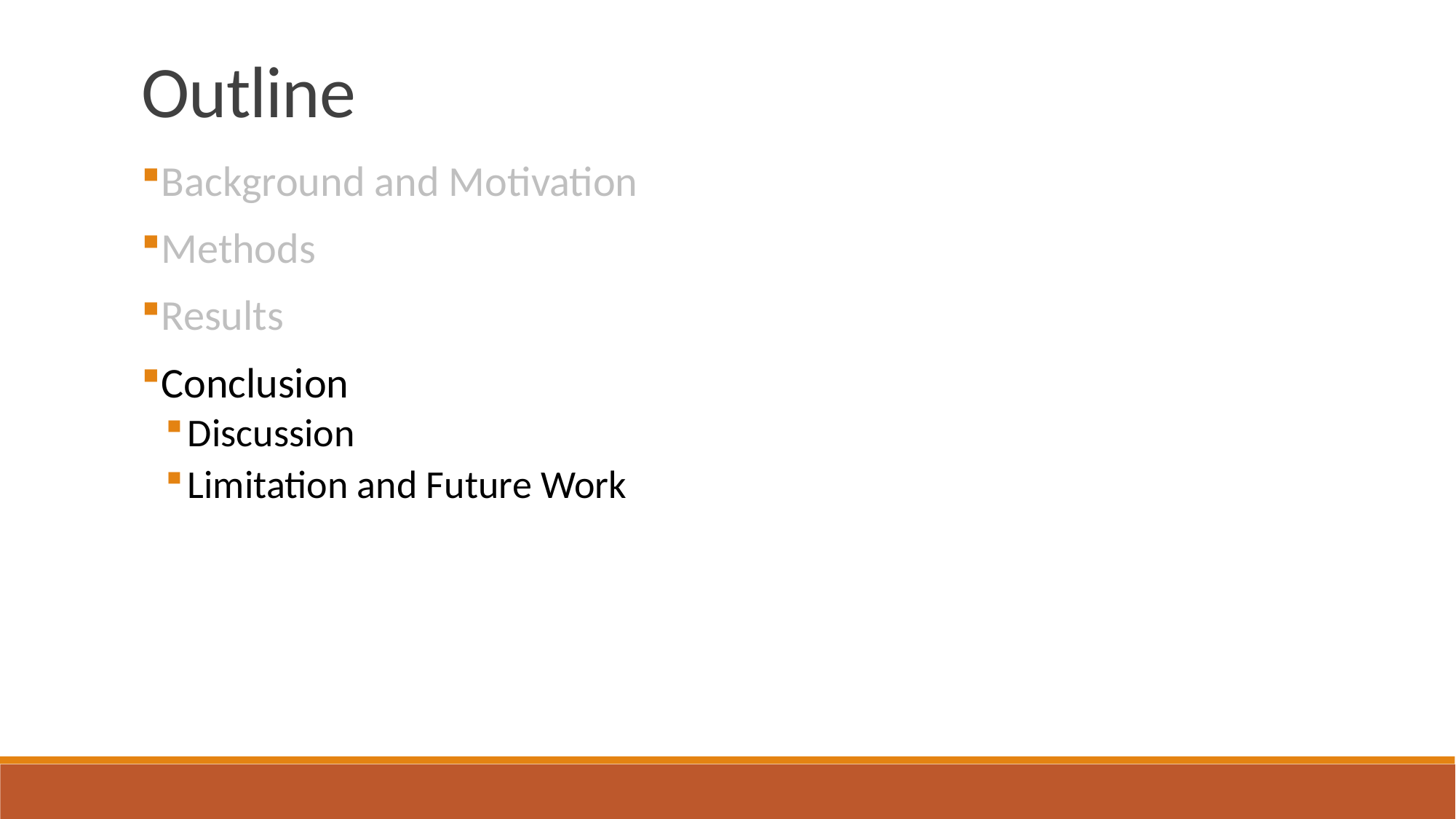

Outline
Background and Motivation
Methods
Results
Conclusion
Discussion
Limitation and Future Work